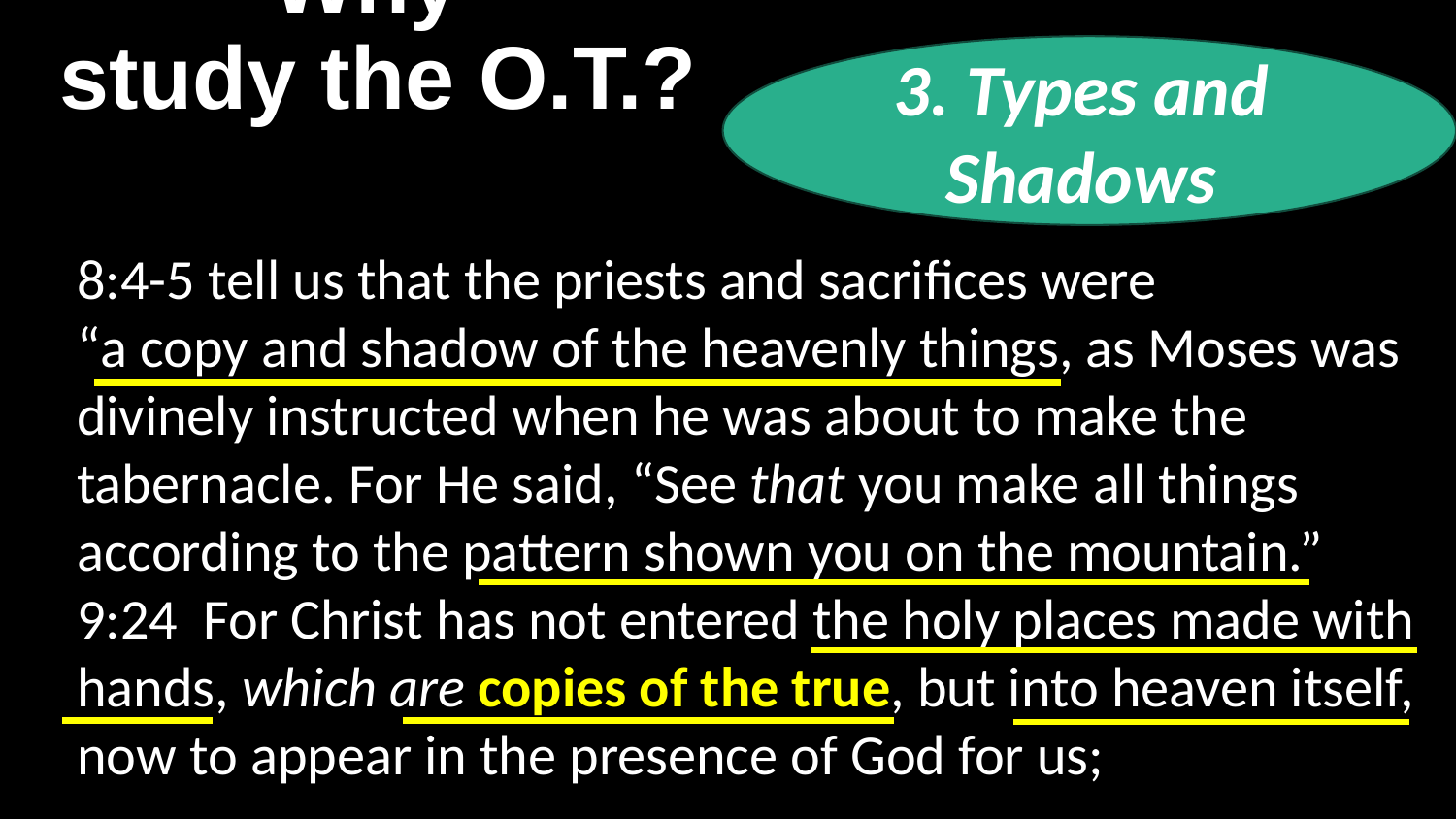

# Why study the O.T.?
3. Types and
Shadows
8:4-5 tell us that the priests and sacrifices were
“a copy and shadow of the heavenly things, as Moses was divinely instructed when he was about to make the tabernacle. For He said, “See that you make all things according to the pattern shown you on the mountain.”
9:24  For Christ has not entered the holy places made with hands, which are copies of the true, but into heaven itself, now to appear in the presence of God for us;